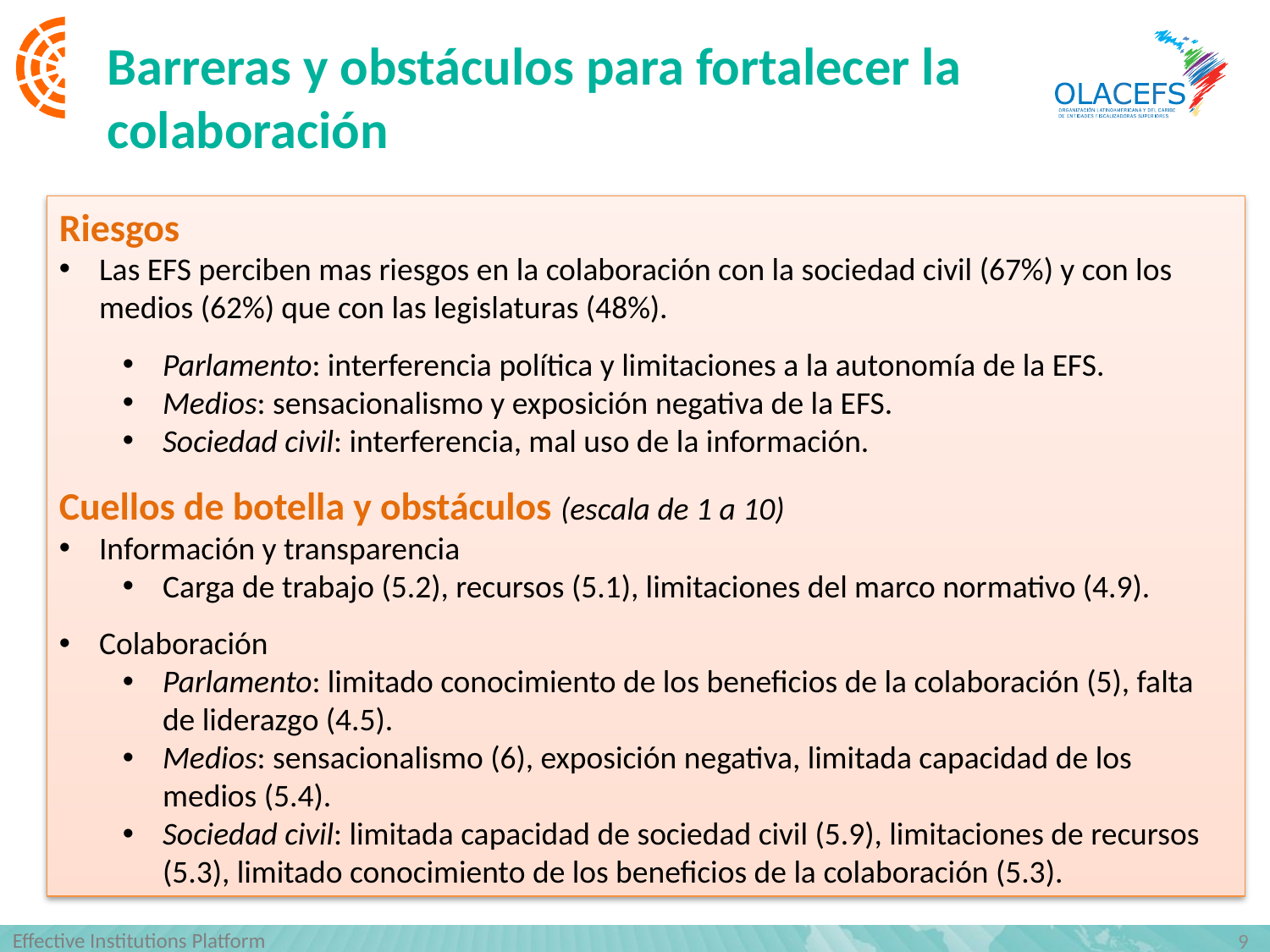

Barreras y obstáculos para fortalecer la colaboración
Riesgos
Las EFS perciben mas riesgos en la colaboración con la sociedad civil (67%) y con los medios (62%) que con las legislaturas (48%).
Parlamento: interferencia política y limitaciones a la autonomía de la EFS.
Medios: sensacionalismo y exposición negativa de la EFS.
Sociedad civil: interferencia, mal uso de la información.
Cuellos de botella y obstáculos (escala de 1 a 10)
Información y transparencia
Carga de trabajo (5.2), recursos (5.1), limitaciones del marco normativo (4.9).
Colaboración
Parlamento: limitado conocimiento de los beneficios de la colaboración (5), falta de liderazgo (4.5).
Medios: sensacionalismo (6), exposición negativa, limitada capacidad de los medios (5.4).
Sociedad civil: limitada capacidad de sociedad civil (5.9), limitaciones de recursos (5.3), limitado conocimiento de los beneficios de la colaboración (5.3).